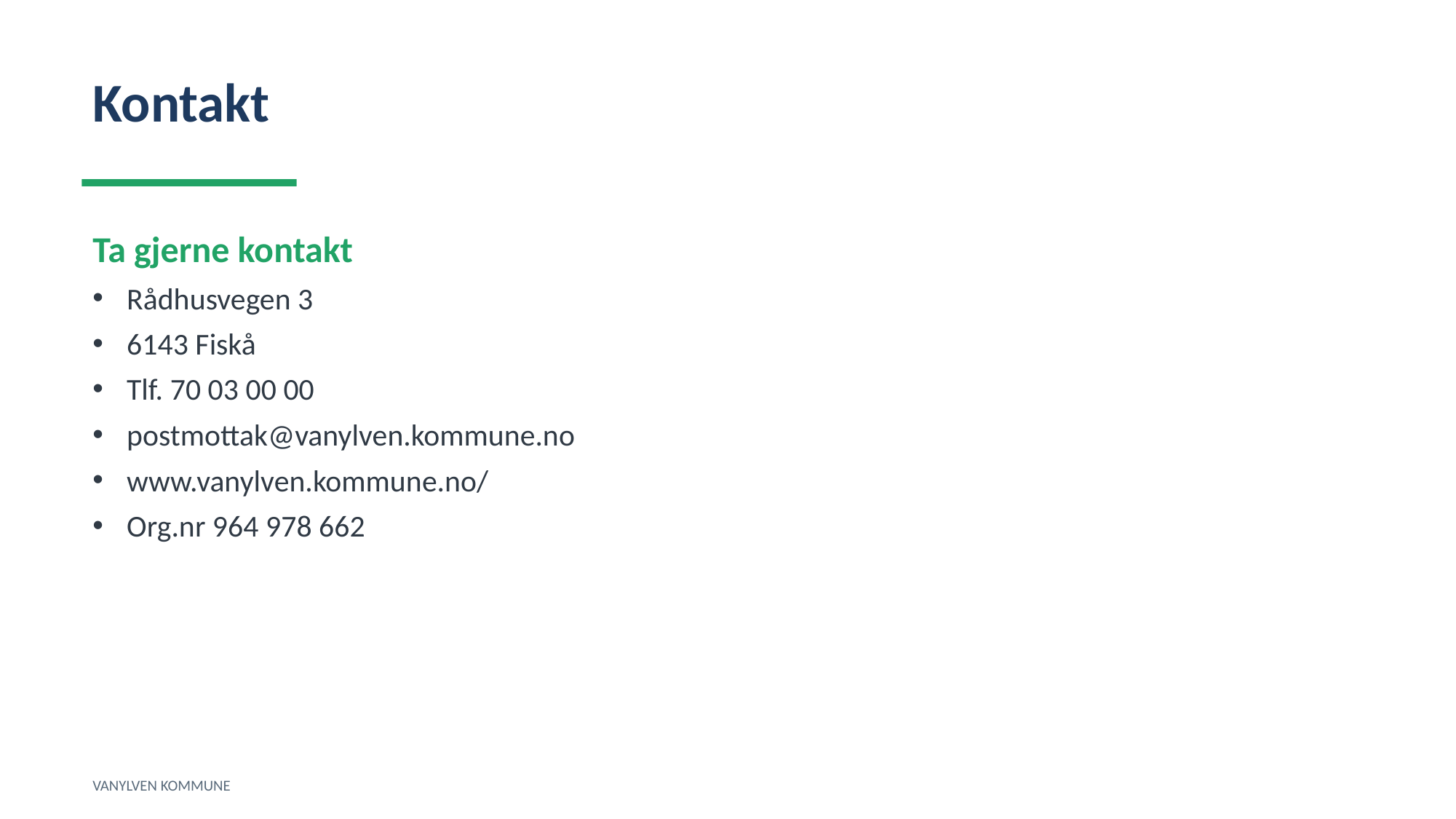

Kontakt

Ta gjerne kontakt
Rådhusvegen 3
6143 Fiskå
Tlf. 70 03 00 00
postmottak@vanylven.kommune.no
www.vanylven.kommune.no/
Org.nr 964 978 662
VANYLVEN KOMMUNE